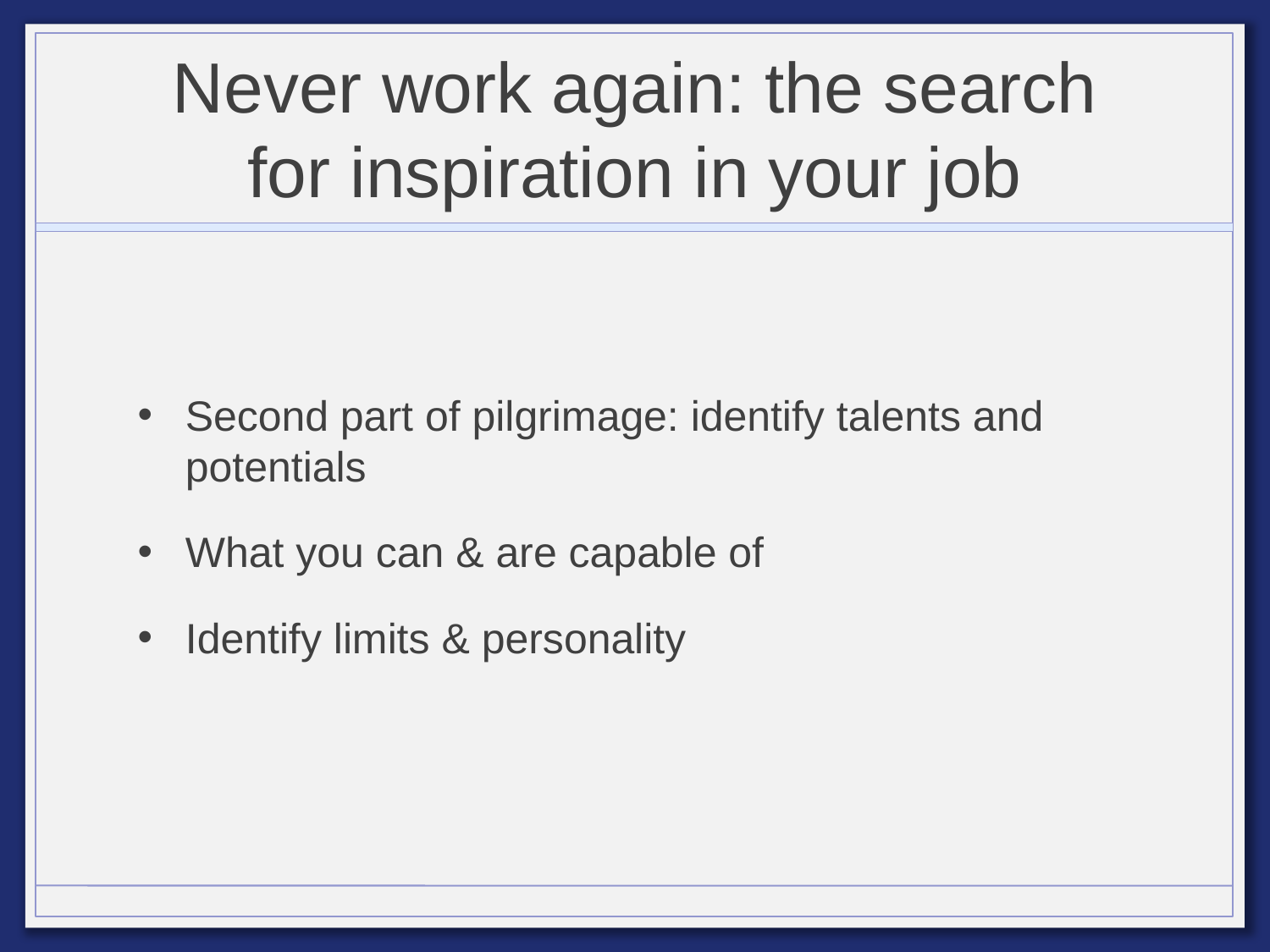

# Never work again: the search for inspiration in your job

Second part of pilgrimage: identify talents and potentials
What you can & are capable of
Identify limits & personality